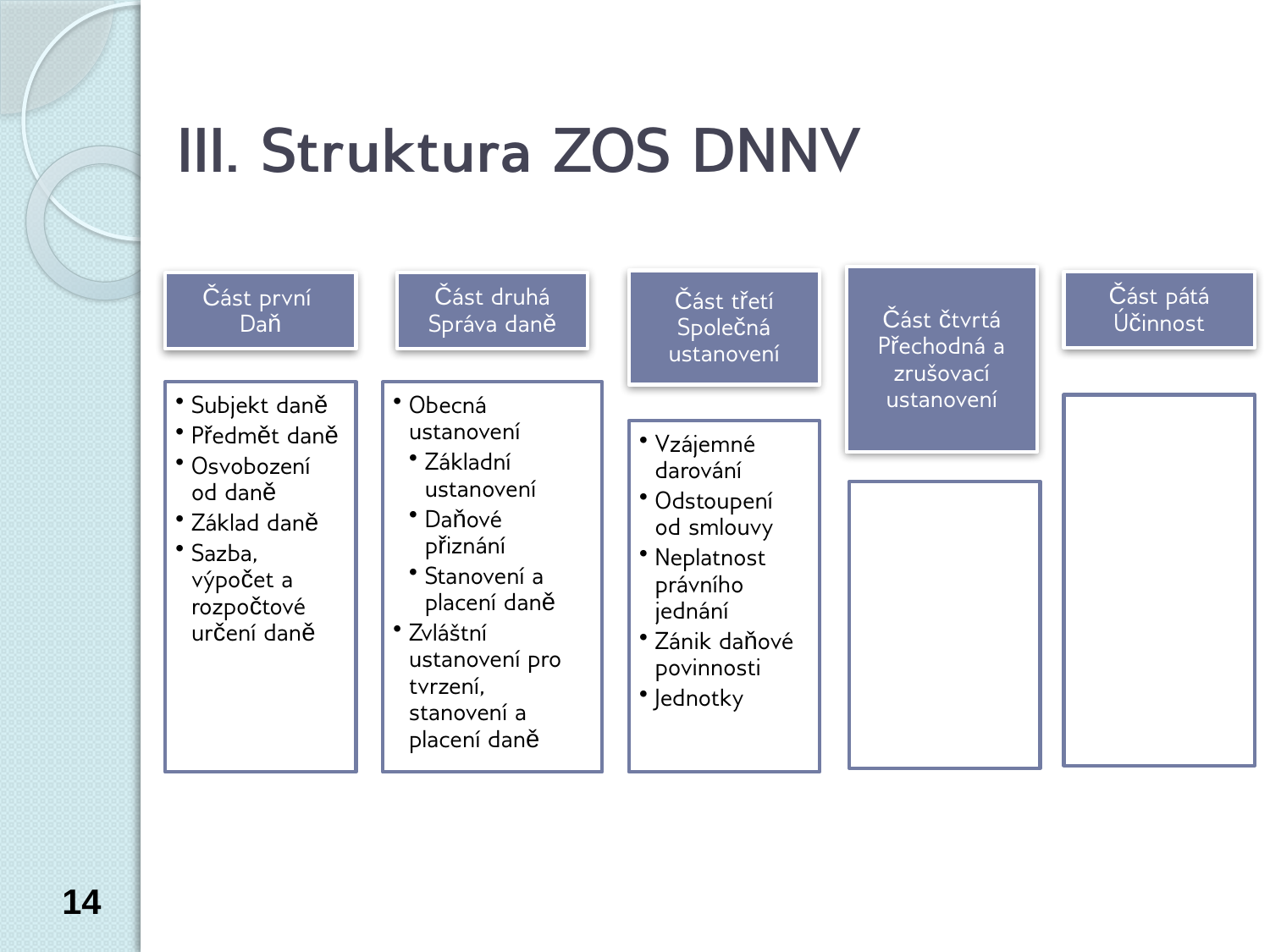

# III. Struktura ZOS DNNV
Část první
Daň
Subjekt daně
Předmět daně
Osvobození od daně
Základ daně
Sazba, výpočet a rozpočtové určení daně
Část druhá Správa daně
Obecná ustanovení
Základní ustanovení
Daňové přiznání
Stanovení a placení daně
Zvláštní ustanovení pro tvrzení, stanovení a placení daně
Část třetí Společná ustanovení
Vzájemné darování
Odstoupení od smlouvy
Neplatnost právního jednání
Zánik daňové povinnosti
Jednotky
Část čtvrtá Přechodná a zrušovací ustanovení
Přechodná ustanovení
Zrušovací ustanovení
Část pátá Účinnost
1. ledna 2014
14